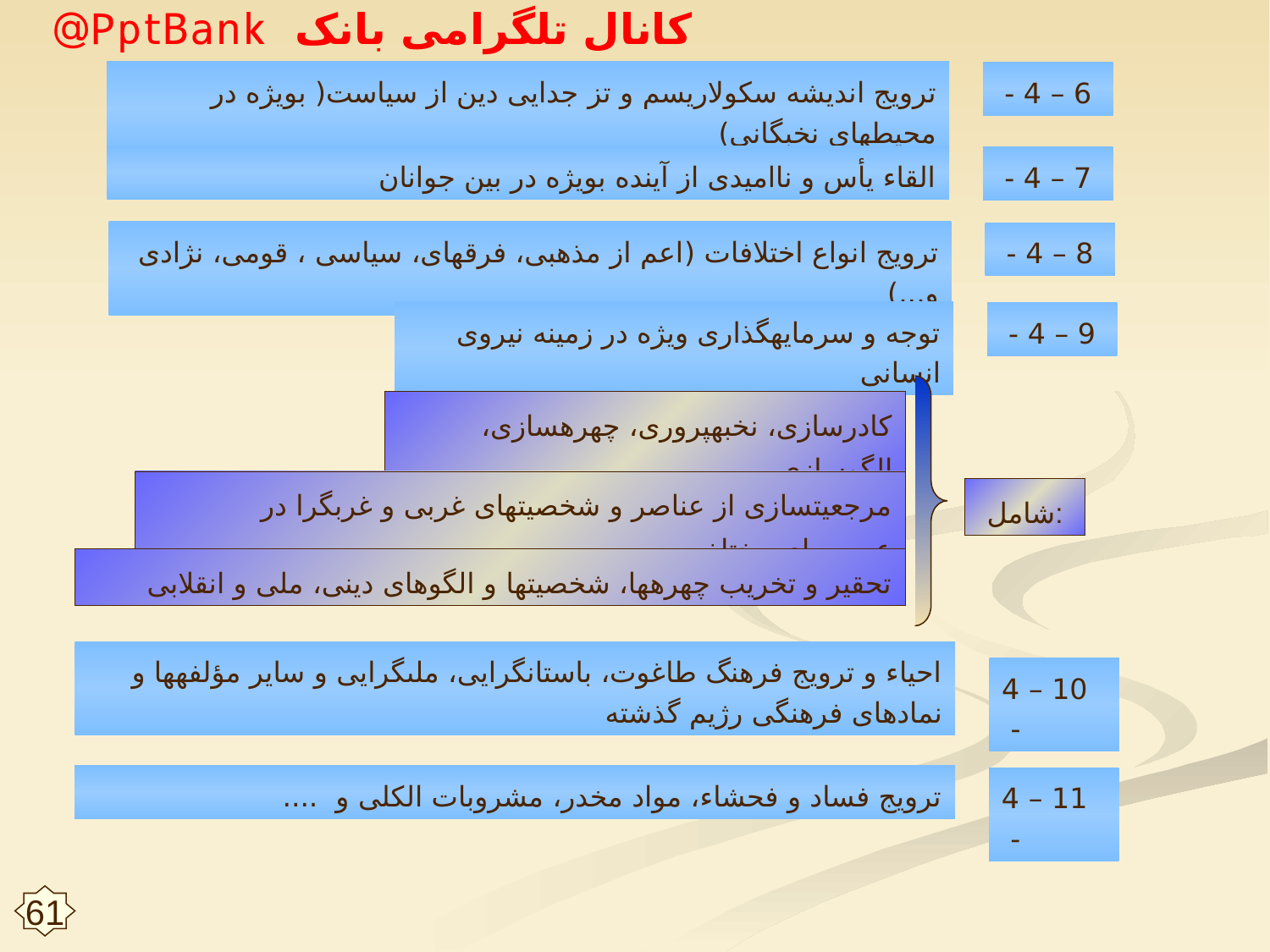

ترويج انديشه سكولاريسم و تز جدايى دين از سياست( بويژه در محيطهاى نخبگانى)
6 – 4 -
القاء يأس و نااميدى از آينده بويژه در بين جوانان
7 – 4 -
ترويج انواع اختلافات (اعم از مذهبى، فرقه‏اى، سياسى ، قومى، نژادى و...)
8 – 4 -
توجه و سرمايه‏گذارى ويژه در زمينه نيروى انسانى
9 – 4 -

كادرسازى، نخبه‏پرورى، چهره‏سازى، الگوسازى
مرجعيت‏سازى از عناصر و شخصيتهاى غربى و غربگرا در عرصه‏هاى مختلف
شامل:
تحقير و تخريب چهره‏ها، شخصيتها و الگوهاى دينى، ملى و انقلابى
احياء و ترويج فرهنگ طاغوت، باستان‏گرايى، ملى‏گرايى و ساير مؤلفه‏ها و نمادهاى فرهنگى رژيم گذشته
10 – 4 -
ترویج فساد و فحشاء، مواد مخدر، مشروبات الکلی و  ....
11 – 4 -
61